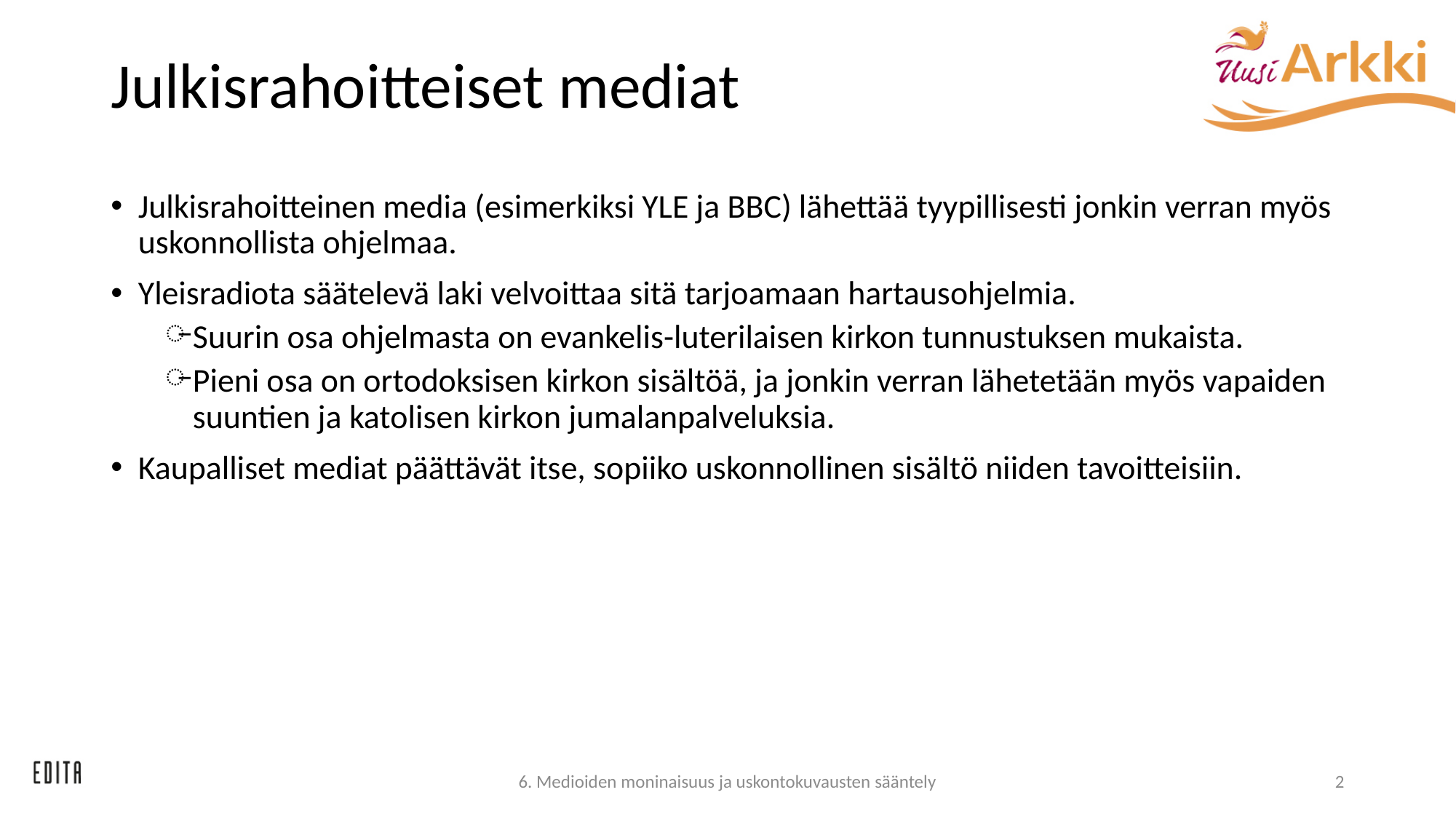

# Julkisrahoitteiset mediat
Julkisrahoitteinen media (esimerkiksi YLE ja BBC) lähettää tyypillisesti jonkin verran myös uskonnollista ohjelmaa.
Yleisradiota säätelevä laki velvoittaa sitä tarjoamaan hartausohjelmia.
Suurin osa ohjelmasta on evankelis-luterilaisen kirkon tunnustuksen mukaista.
Pieni osa on ortodoksisen kirkon sisältöä, ja jonkin verran lähetetään myös vapaiden suuntien ja katolisen kirkon jumalanpalveluksia.
Kaupalliset mediat päättävät itse, sopiiko uskonnollinen sisältö niiden tavoitteisiin.
6. Medioiden moninaisuus ja uskontokuvausten sääntely
2